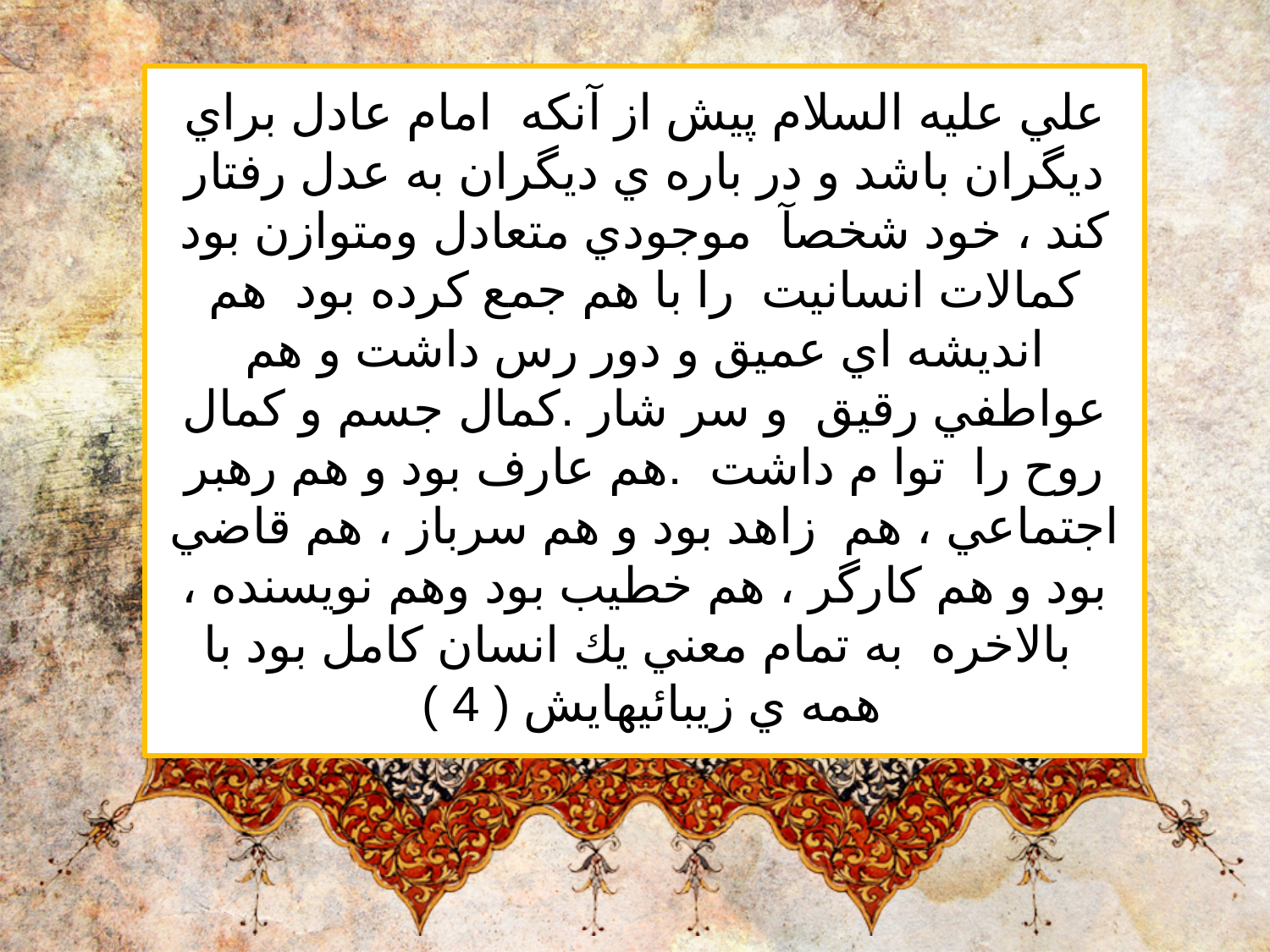

علي عليه السلام پيش از آنكه  امام عادل براي ديگران باشد و در باره ي ديگران به عدل رفتار كند ، خود شخصآ  موجودي متعادل ومتوازن بود كمالات انسانيت  را با هم جمع كرده بود  هم انديشه اي عميق و دور رس داشت و هم عواطفي رقيق  و سر شار .كمال جسم و كمال روح را  توا م داشت  .هم عارف بود و هم رهبر اجتماعي ، هم  زاهد بود و هم سرباز ، هم قاضي بود و هم كارگر ، هم خطيب بود وهم نويسنده ،  بالاخره  به تمام معني يك انسان كامل بود با همه ي زيبائيهايش ( 4 )